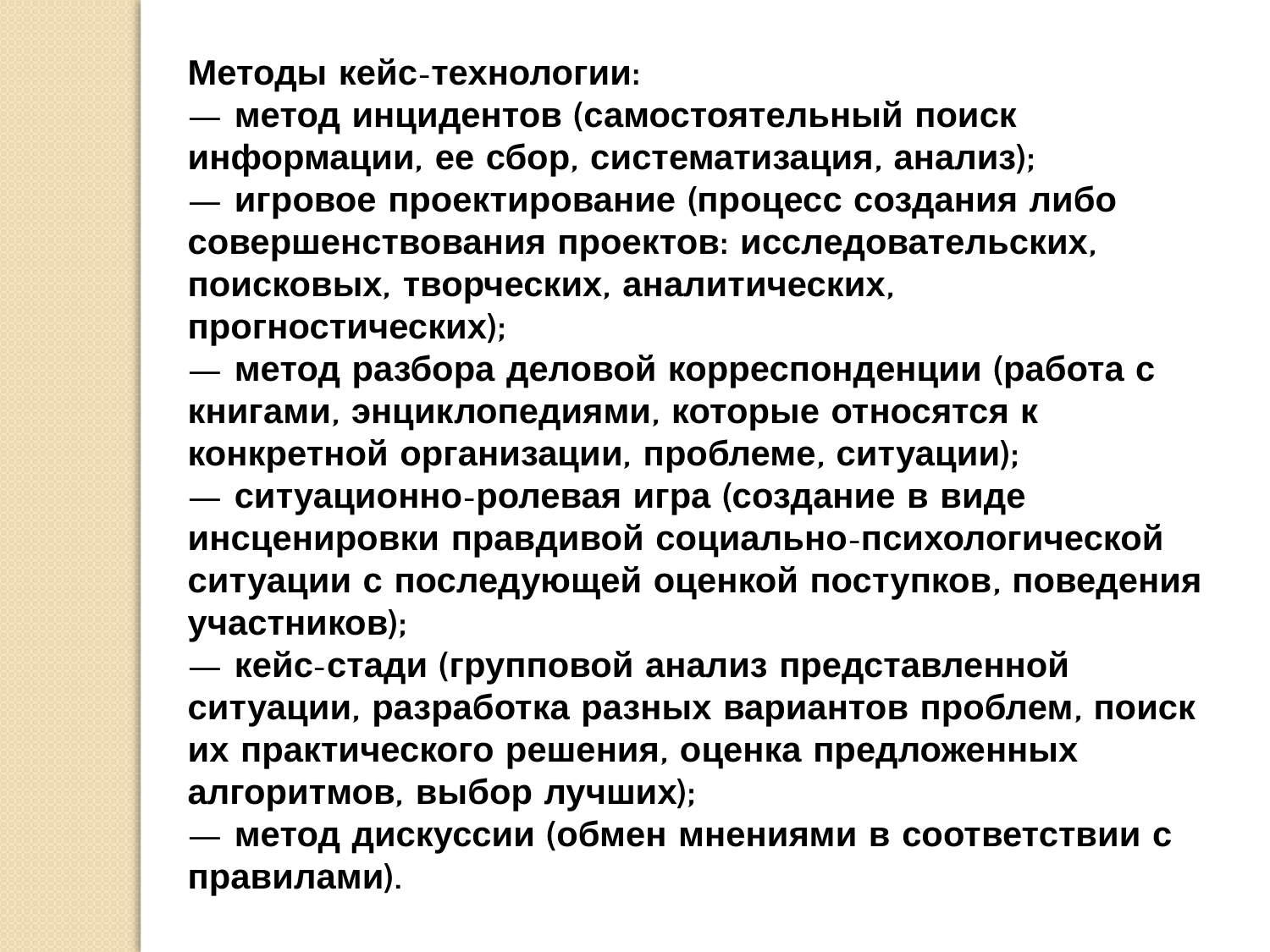

Методы кейс-технологии:
— метод инцидентов (самостоятельный поиск информации, ее сбор, систематизация, анализ);
— игровое проектирование (процесс создания либо совершенствования проектов: исследовательских, поисковых, творческих, аналитических, прогностических);
— метод разбора деловой корреспонденции (работа с книгами, энциклопедиями, которые относятся к конкретной организации, проблеме, ситуации);
— ситуационно-ролевая игра (создание в виде инсценировки правдивой социально-психологической ситуации с последующей оценкой поступков, поведения участников);
— кейс-стади (групповой анализ представленной ситуации, разработка разных вариантов проблем, поиск их практического решения, оценка предложенных алгоритмов, выбор лучших);
— метод дискуссии (обмен мнениями в соответствии с правилами).